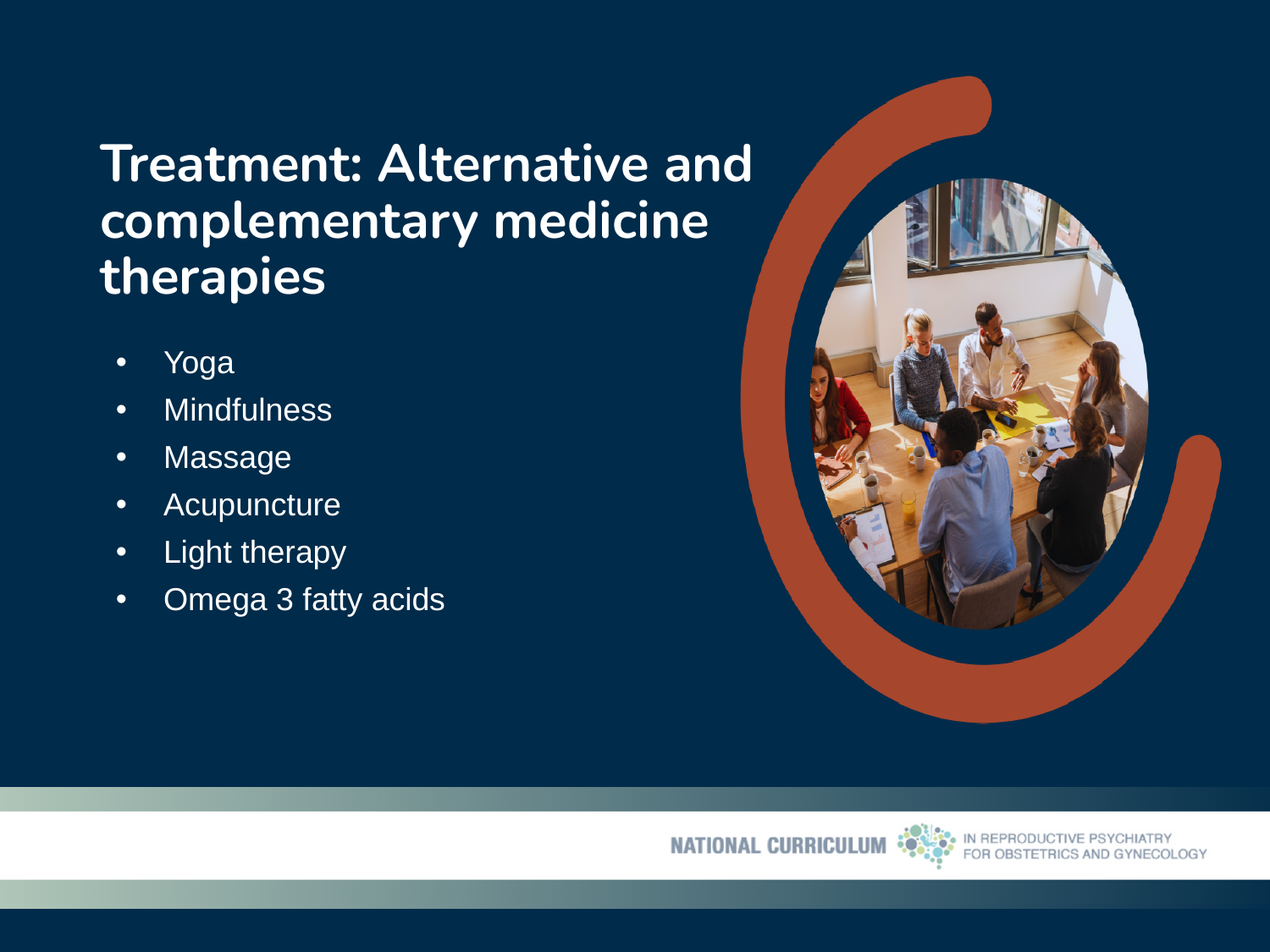

# Treatment: Alternative and complementary medicine therapies
Yoga
Mindfulness
Massage
Acupuncture
Light therapy
Omega 3 fatty acids